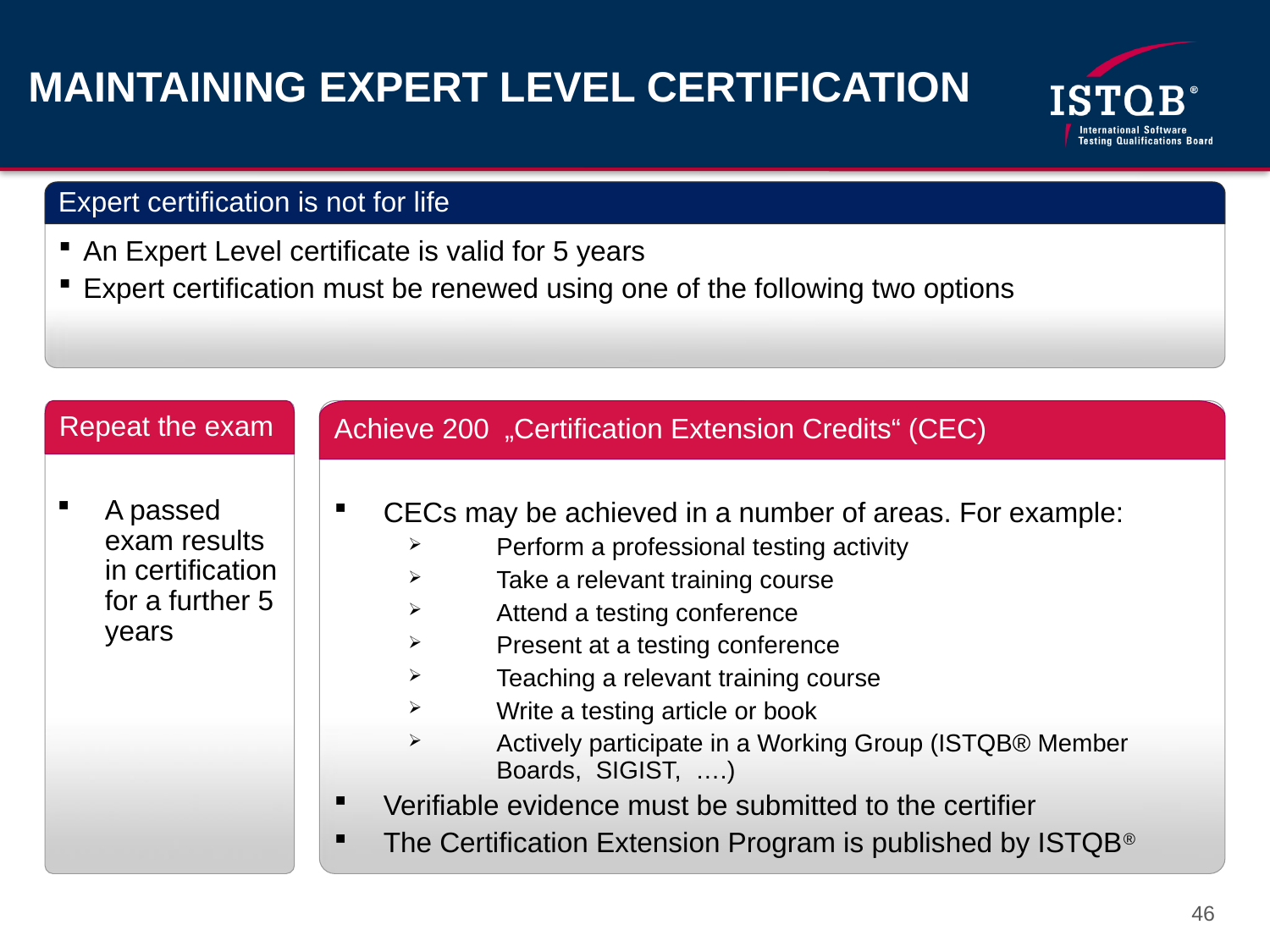

# MAINTAINING EXPERT LEVEL CERTIFICATION
An Expert Level certificate is valid for 5 years
Expert certification must be renewed using one of the following two options

Expert certification is not for life

A passed exam results in certification for a further 5 years

Repeat the exam
CECs may be achieved in a number of areas. For example:
Perform a professional testing activity
Take a relevant training course
Attend a testing conference
Present at a testing conference
Teaching a relevant training course
Write a testing article or book
Actively participate in a Working Group (ISTQB® Member Boards,  SIGIST,  ….)
Verifiable evidence must be submitted to the certifier
The Certification Extension Program is published by ISTQB®

Achieve 200  „Certification Extension Credits“ (CEC)